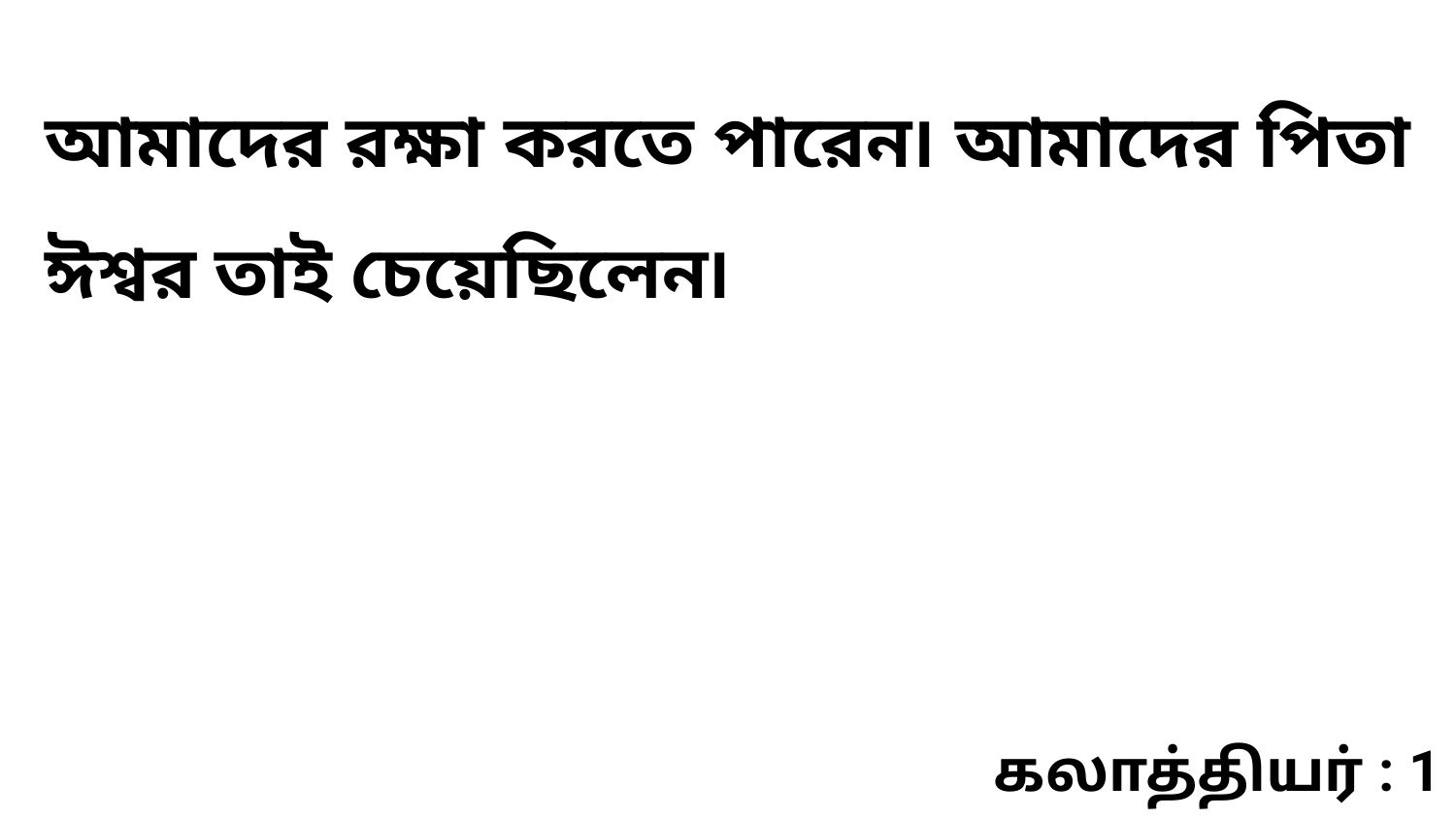

আমাদের রক্ষা করতে পারেন৷ আমাদের পিতা ঈশ্বর তাই চেয়েছিলেন৷
கலாத்தியர் : 1